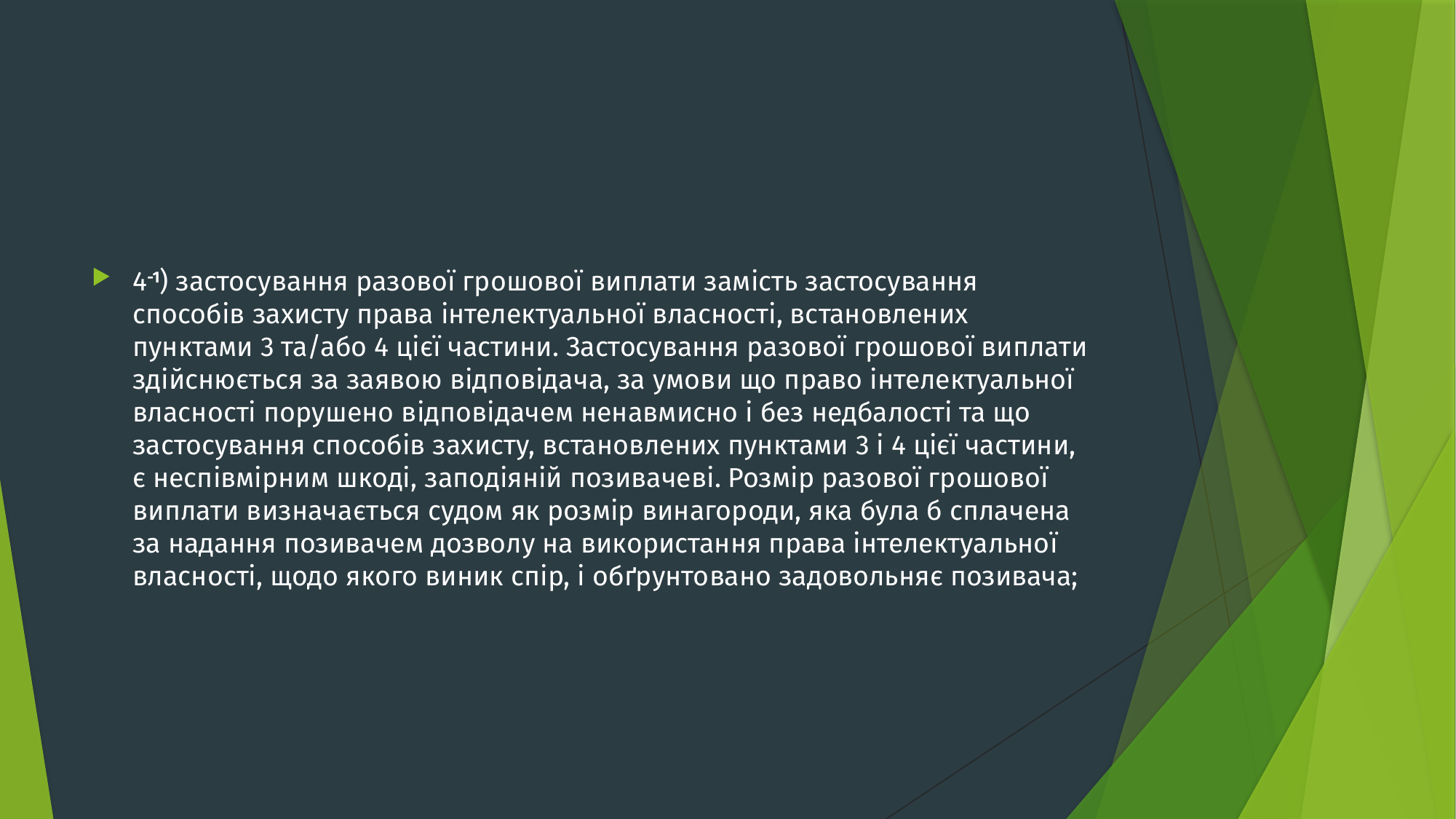

#
4-1) застосування разової грошової виплати замість застосування способів захисту права інтелектуальної власності, встановлених пунктами 3 та/або 4 цієї частини. Застосування разової грошової виплати здійснюється за заявою відповідача, за умови що право інтелектуальної власності порушено відповідачем ненавмисно і без недбалості та що застосування способів захисту, встановлених пунктами 3 і 4 цієї частини, є неспівмірним шкоді, заподіяній позивачеві. Розмір разової грошової виплати визначається судом як розмір винагороди, яка була б сплачена за надання позивачем дозволу на використання права інтелектуальної власності, щодо якого виник спір, і обґрунтовано задовольняє позивача;